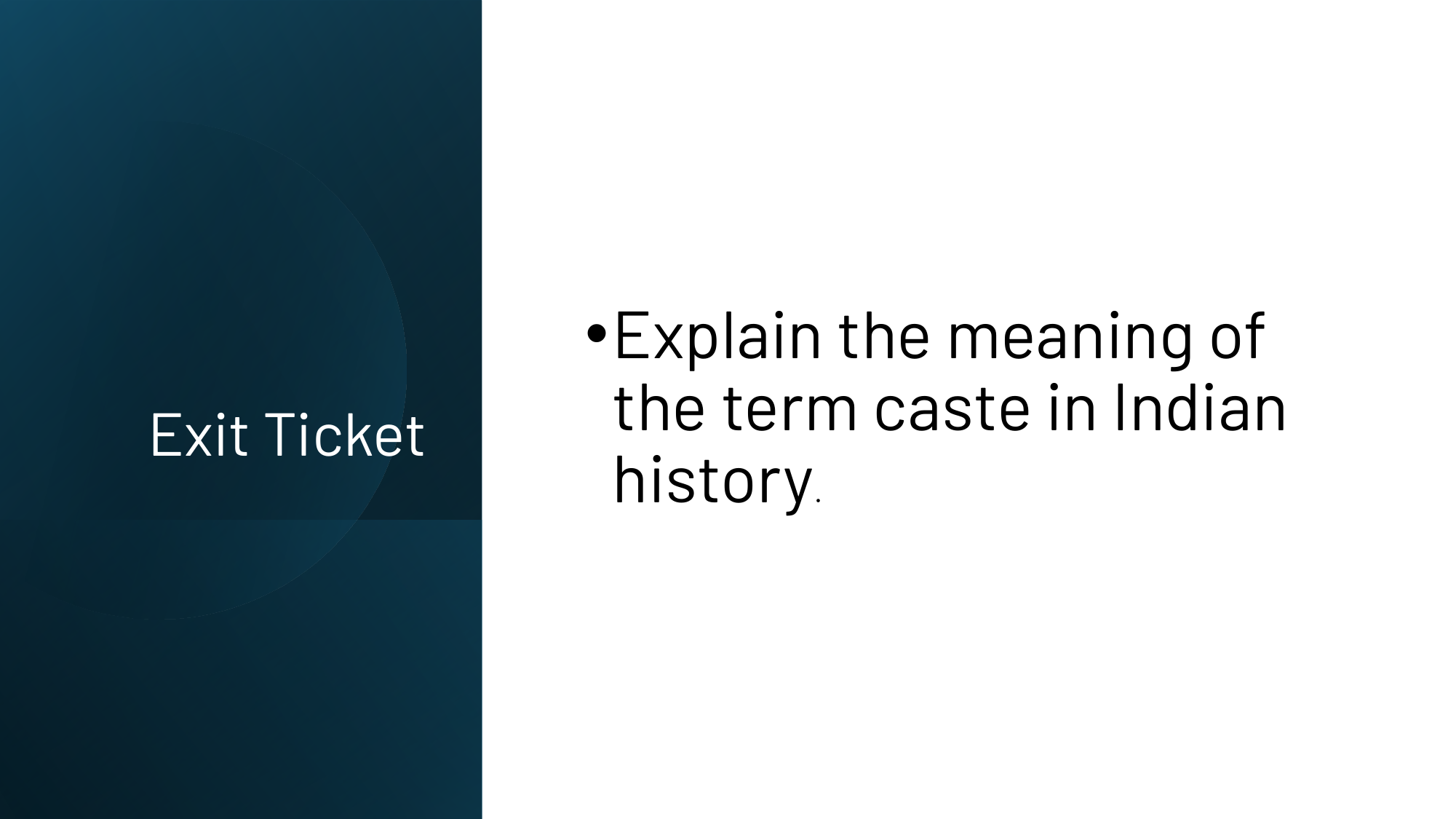

# Exit Ticket
Explain the meaning of the term caste in Indian history.